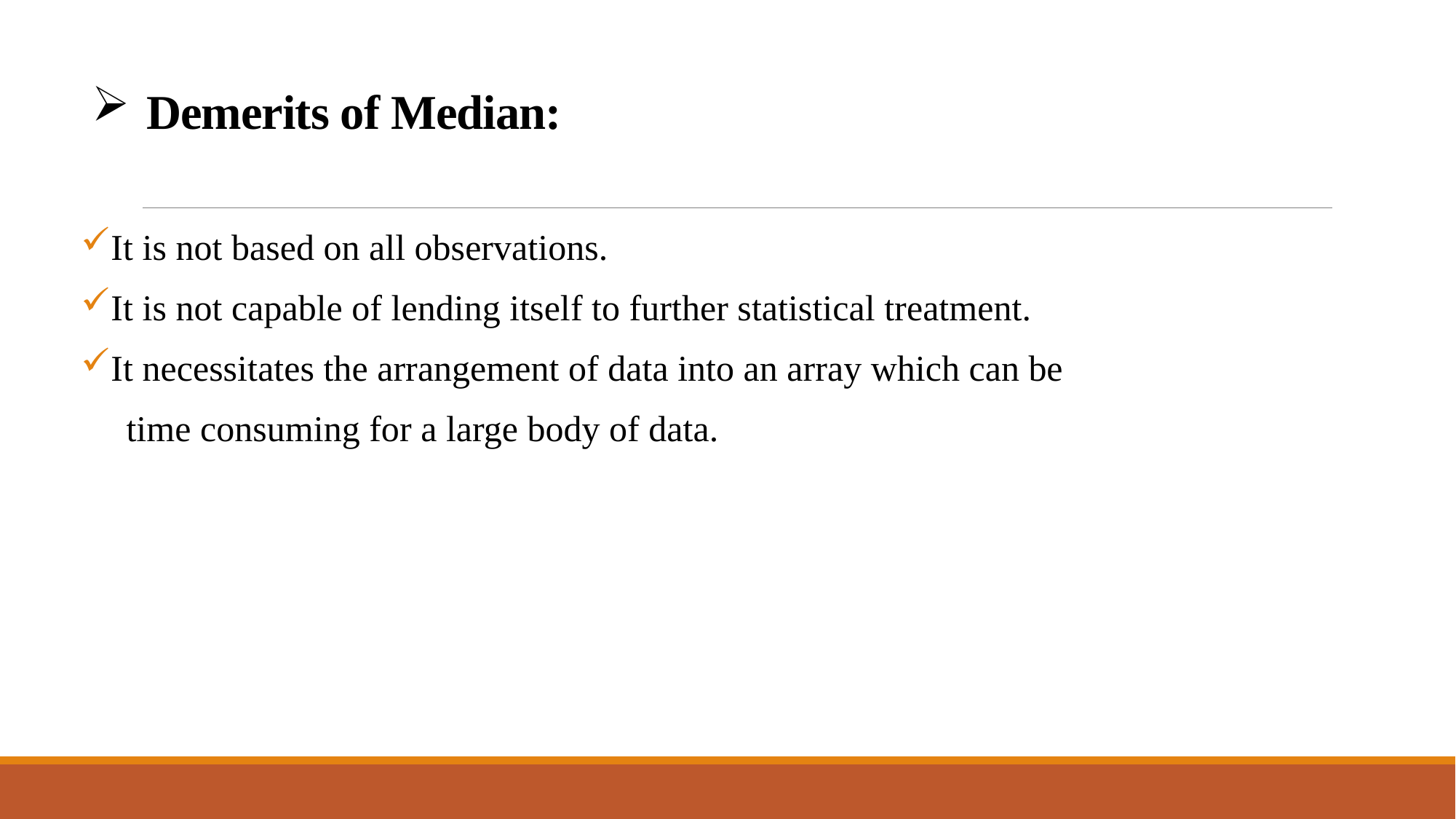

# Demerits of Median:

It is not based on all observations.
It is not capable of lending itself to further statistical treatment.
It necessitates the arrangement of data into an array which can be
     time consuming for a large body of data.